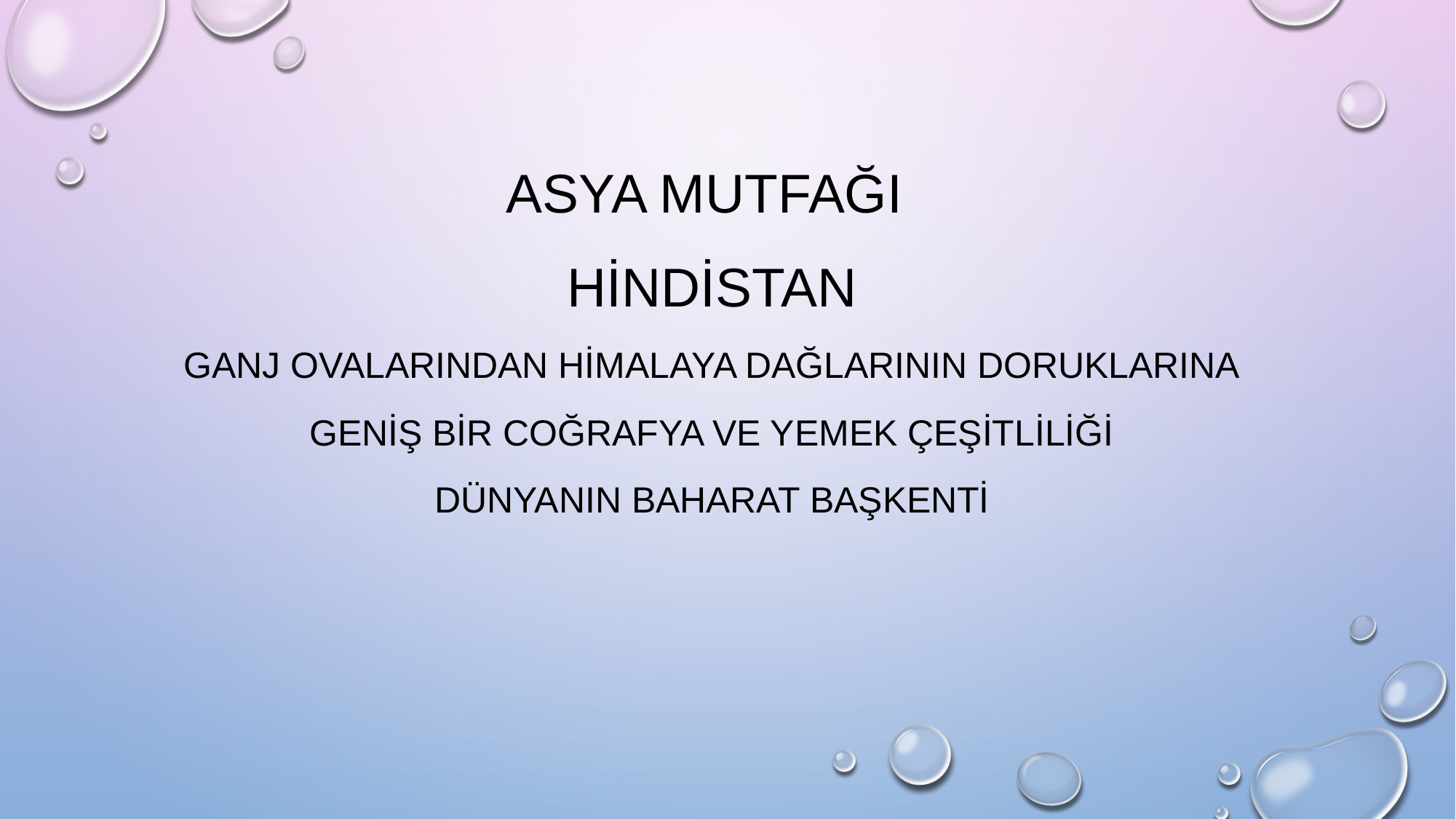

ASYA mutfağı
HİNDİSTAN
GANJ OVALARINDAN HİMALAYA DAĞLARININ DORUKLARINA
GENİŞ BİR COĞRAFYA VE YEMEK ÇEŞİTLİLİĞİ
DÜNYANIN BAHARAT BAŞKENTİ